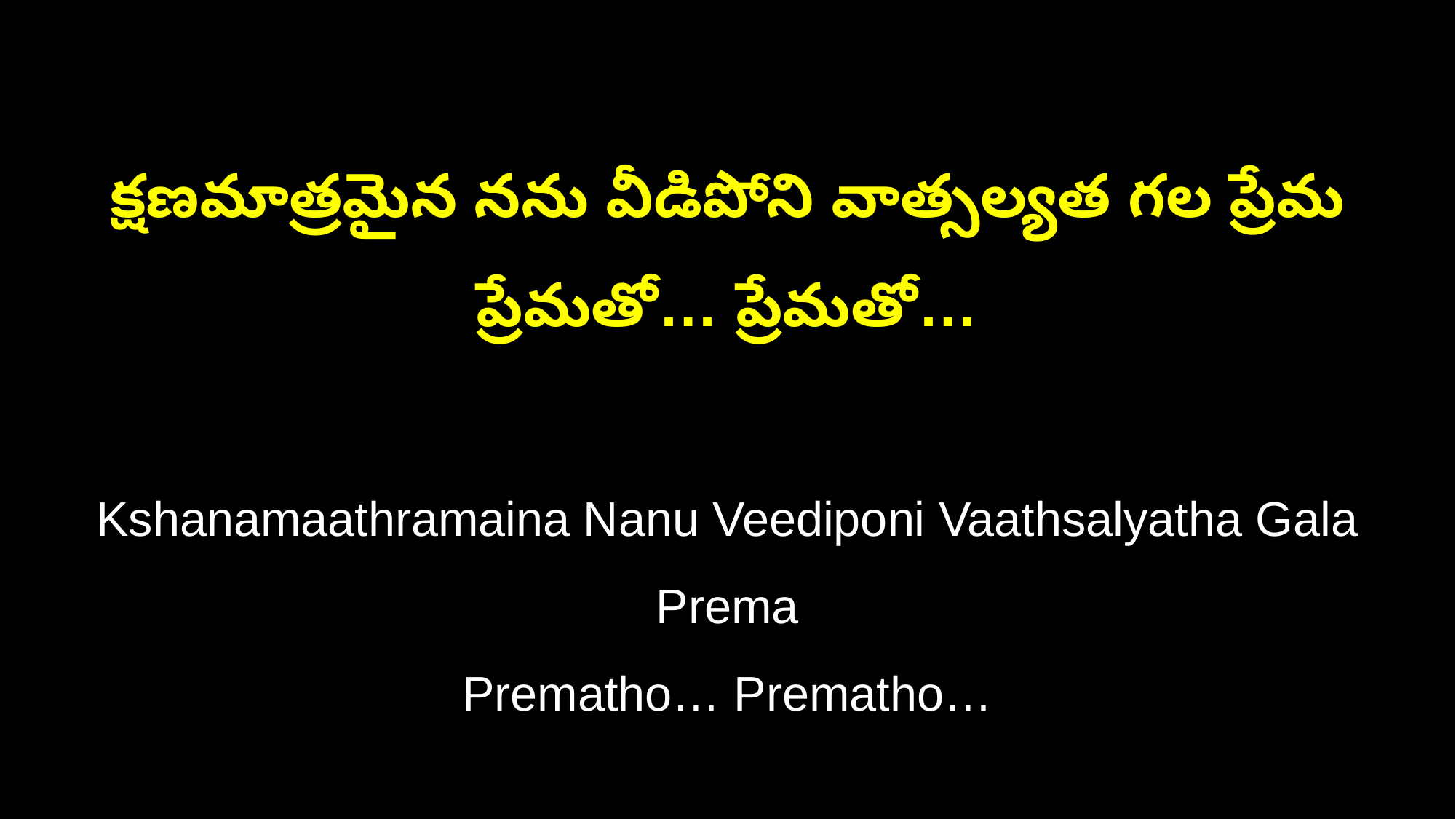

క్షణమాత్రమైన నను వీడిపోని వాత్సల్యత గల ప్రేమ
ప్రేమతో… ప్రేమతో…
Kshanamaathramaina Nanu Veediponi Vaathsalyatha Gala Prema
Prematho… Prematho…